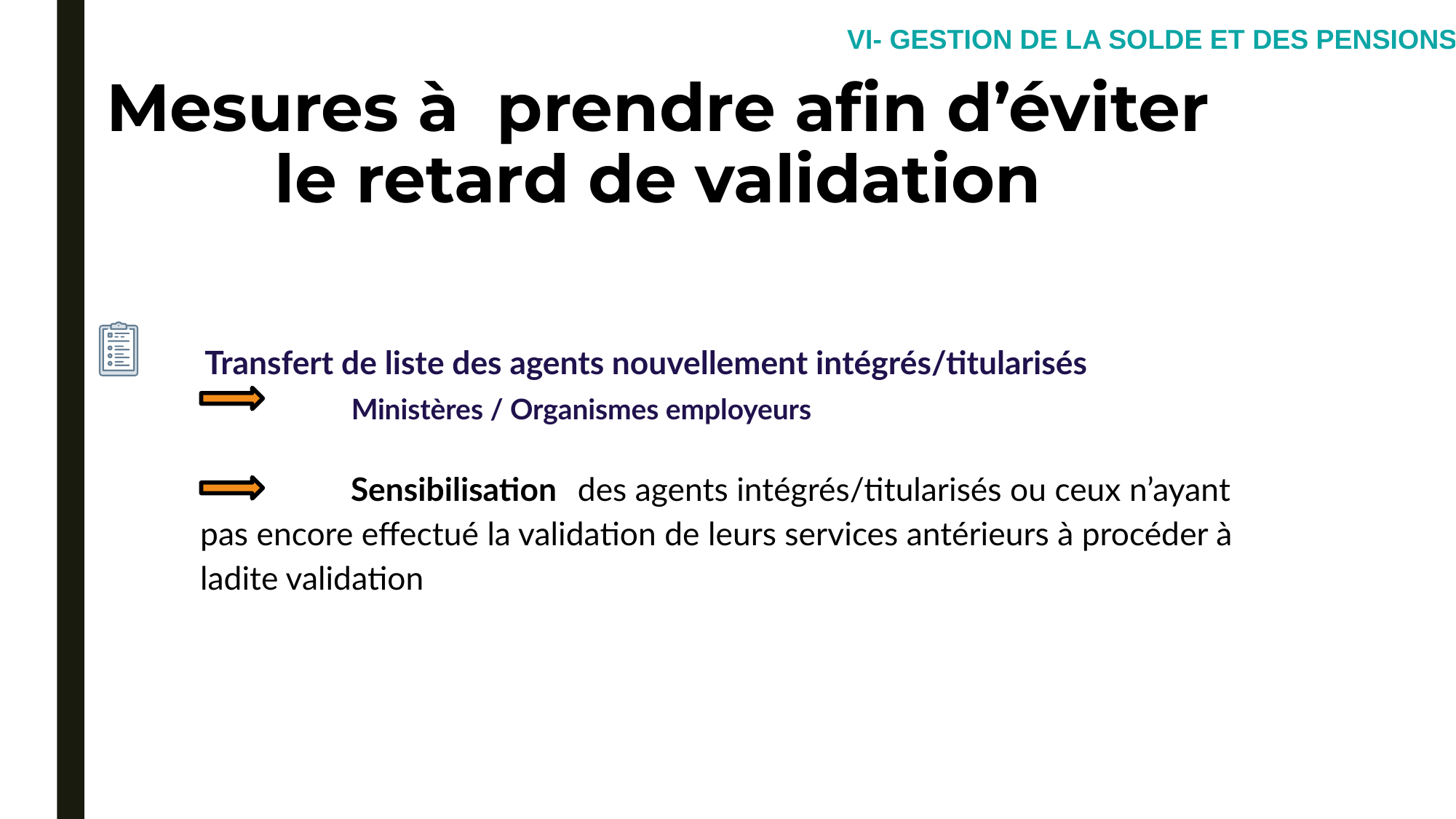

VI- GESTION DE LA SOLDE ET DES PENSIONS
# Mesures à  prendre afin d’éviter le retard de validation

Transfert de liste des agents nouvellement intégrés/titularisés       	 		Ministères / Organismes employeurs

	      Sensibilisation   des agents intégrés/titularisés ou ceux n’ayant pas encore effectué la validation de leurs services antérieurs à procéder à ladite validation